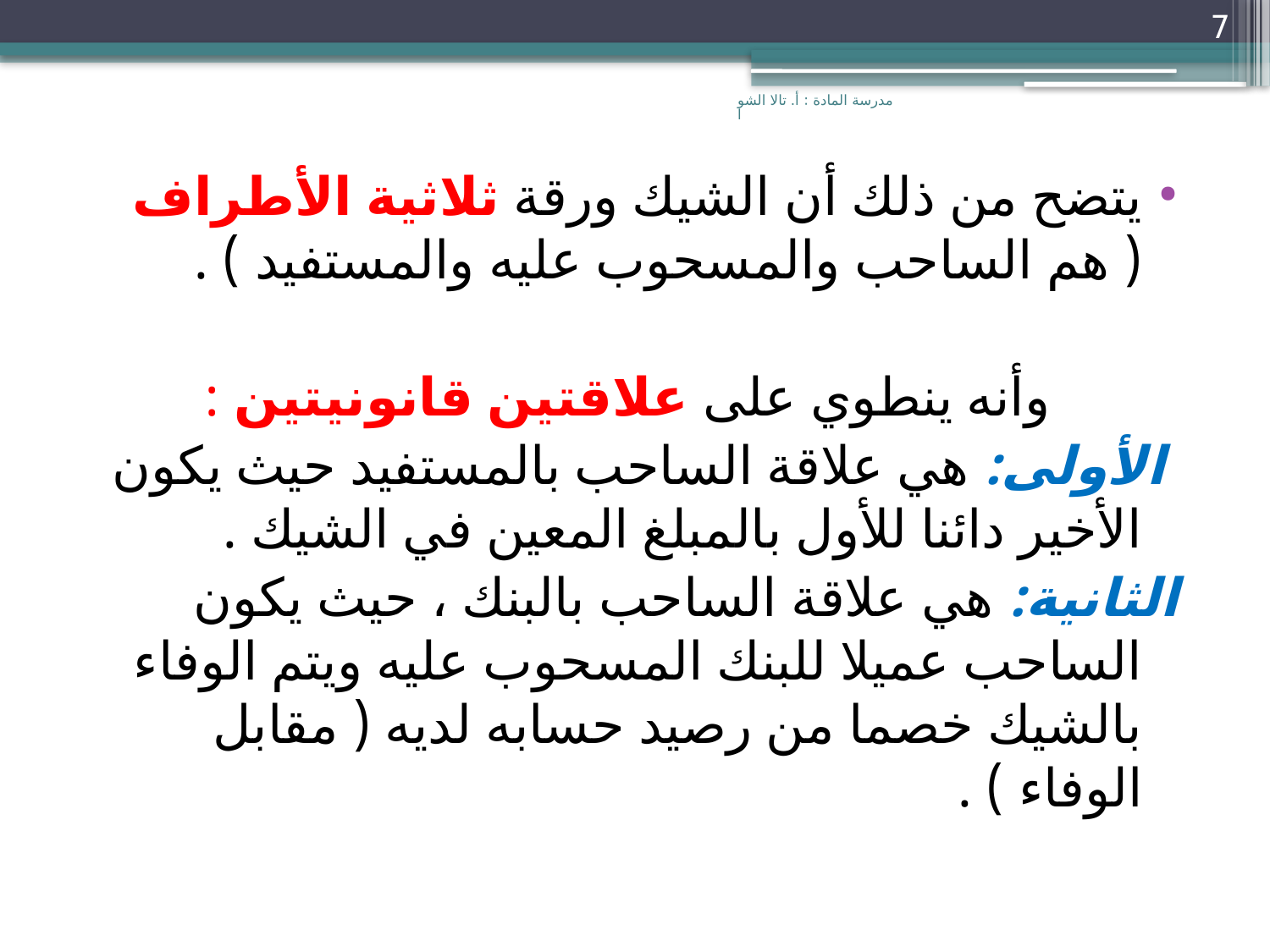

7
مدرسة المادة : أ. تالا الشوا
يتضح من ذلك أن الشيك ورقة ثلاثية الأطراف ( هم الساحب والمسحوب عليه والمستفيد ) .

وأنه ينطوي على علاقتين قانونيتين :
 الأولى: هي علاقة الساحب بالمستفيد حيث يكون الأخير دائنا للأول بالمبلغ المعين في الشيك .
الثانية: هي علاقة الساحب بالبنك ، حيث يكون الساحب عميلا للبنك المسحوب عليه ويتم الوفاء بالشيك خصما من رصيد حسابه لديه ( مقابل الوفاء ) .